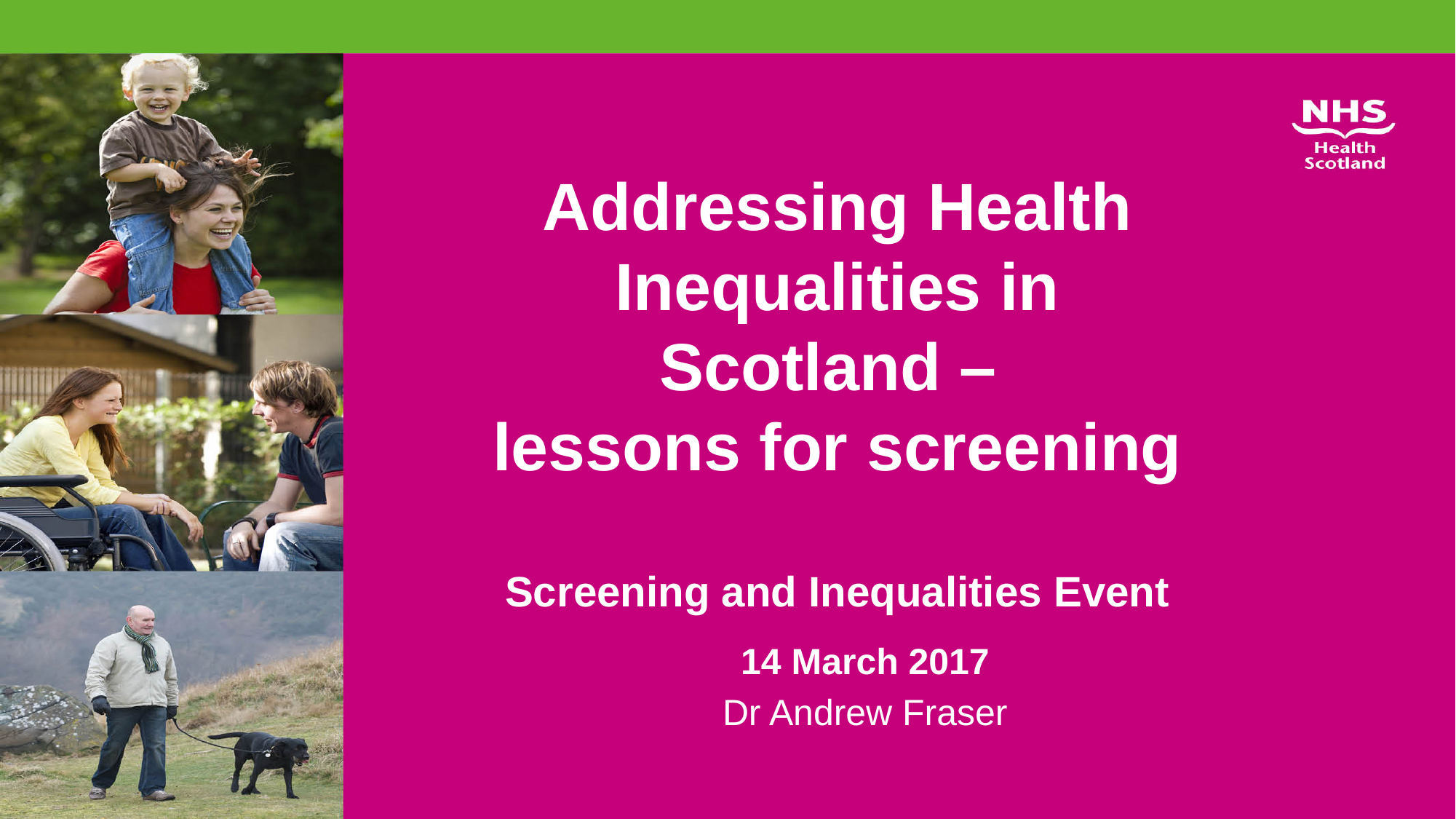

# Addressing Health Inequalities in Scotland – lessons for screening Screening and Inequalities Event

14 March 2017
Dr Andrew Fraser